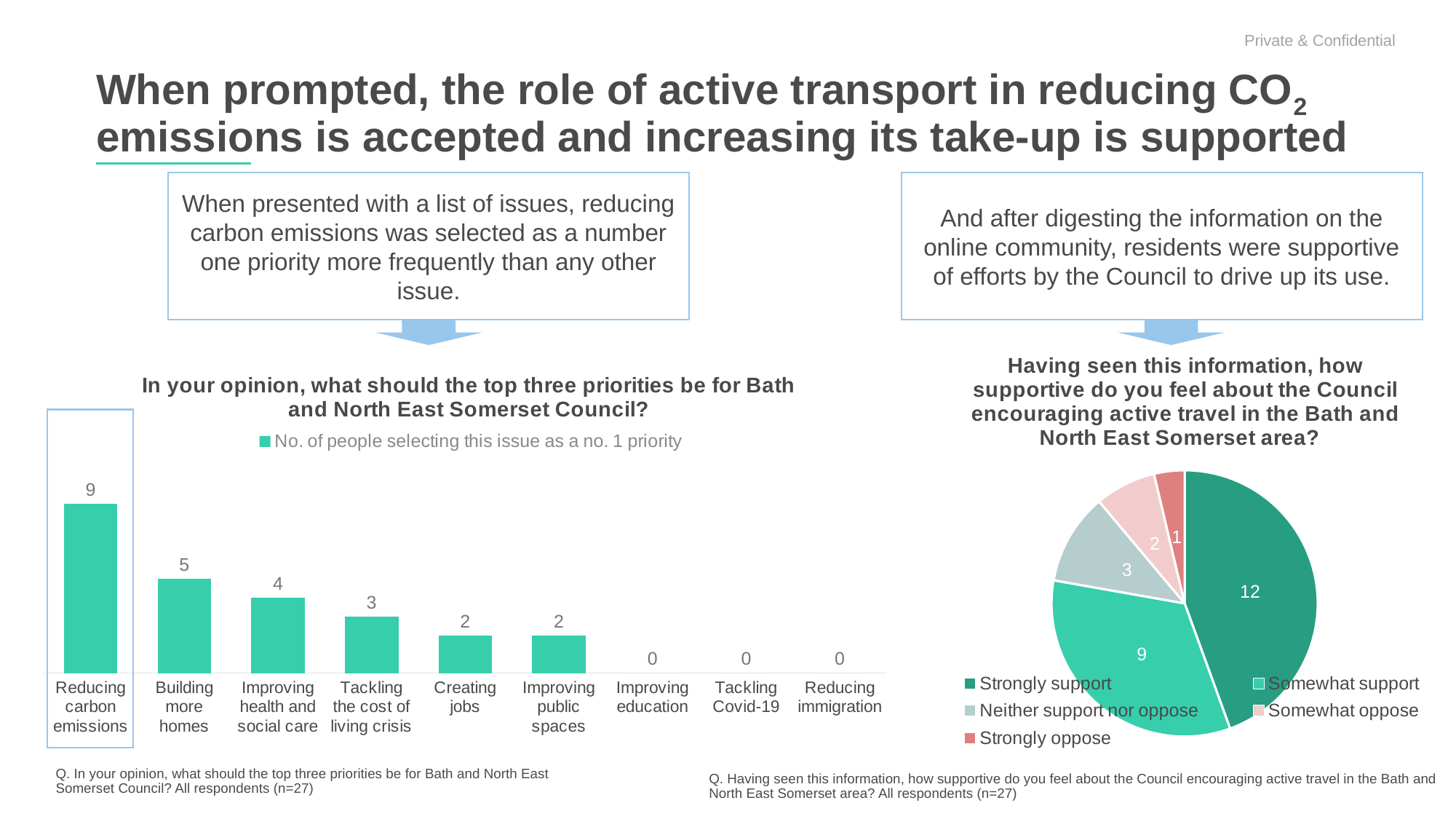

When prompted, the role of active transport in reducing CO2 emissions is accepted and increasing its take-up is supported
When presented with a list of issues, reducing carbon emissions was selected as a number one priority more frequently than any other issue.
And after digesting the information on the online community, residents were supportive of efforts by the Council to drive up its use.

### Chart: Having seen this information, how supportive do you feel about the Council encouraging active travel in the Bath and North East Somerset area?

| Category | Having seen this information, how supportive do you feel about the Council encouraging active travel in the Bath and  North East  Somerset area?   |
|---|---|
| Strongly support | 12.0 |
| Somewhat support | 9.0 |
| Neither support nor oppose | 3.0 |
| Somewhat oppose | 2.0 |
| Strongly oppose  | 1.0 |

### Chart: In your opinion, what should the top three priorities be for Bath and North East Somerset Council?

| Category | No. of people selecting this issue as a no. 1 priority |
|---|---|
| Reducing carbon emissions | 9.0 |
| Building more homes | 5.0 |
| Improving health and social care | 4.0 |
| Tackling the cost of living crisis | 3.0 |
| Creating jobs | 2.0 |
| Improving public spaces | 2.0 |
| Improving education | 0.0 |
| Tackling Covid-19 | 0.0 |
| Reducing immigration | 0.0 |

Q. In your opinion, what should the top three priorities be for Bath and North East Somerset Council? All respondents (n=27)
Q. Having seen this information, how supportive do you feel about the Council encouraging active travel in the Bath and North East Somerset area? All respondents (n=27)